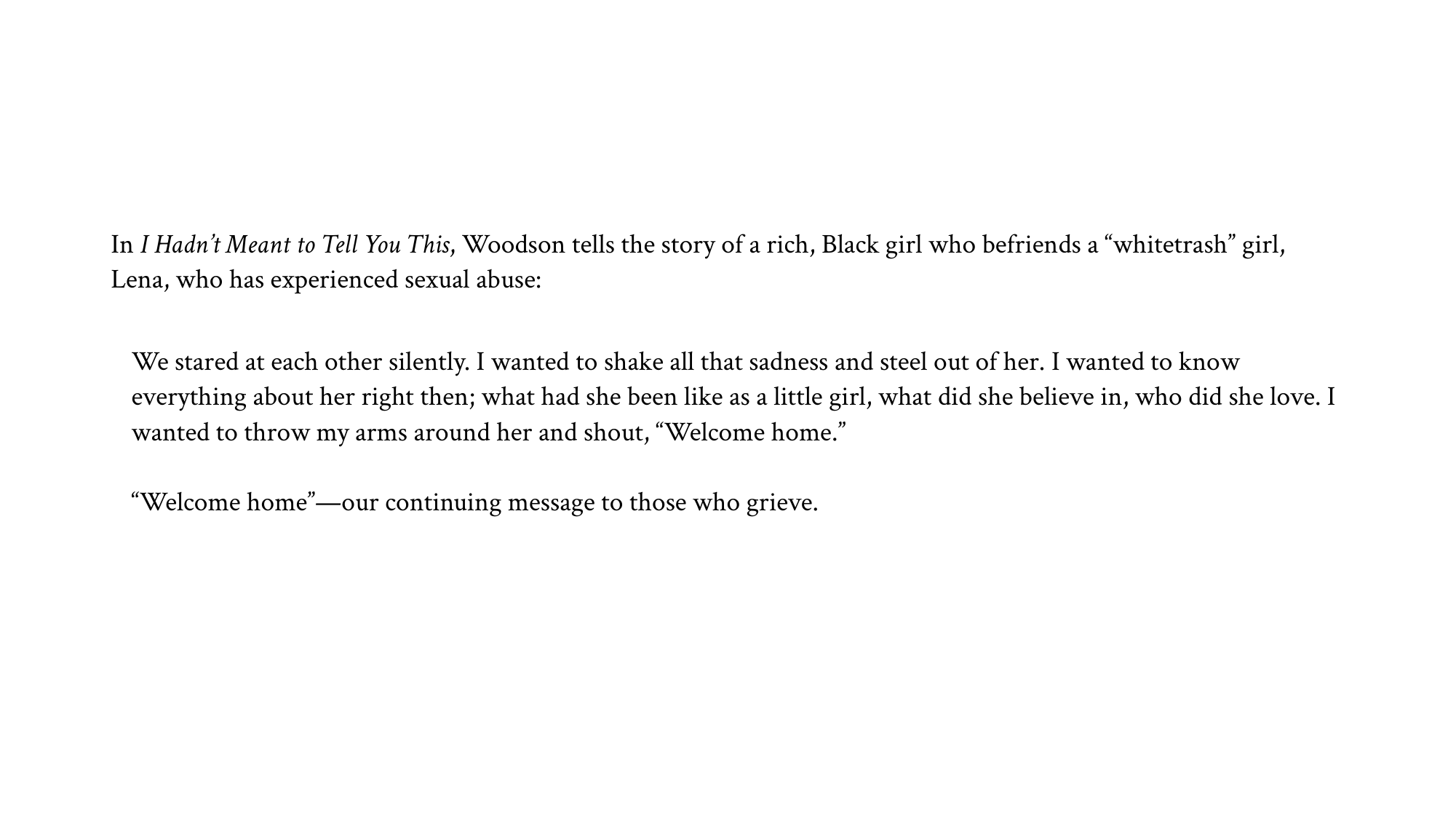

#
In I Hadn’t Meant to Tell You This, Woodson tells the story of a rich, Black girl who befriends a “whitetrash” girl, Lena, who has experienced sexual abuse:

We stared at each other silently. I wanted to shake all that sadness and steel out of her. I wanted to know everything about her right then; what had she been like as a little girl, what did she believe in, who did she love. I wanted to throw my arms around her and shout, “Welcome home.”

“Welcome home”—our continuing message to those who grieve.